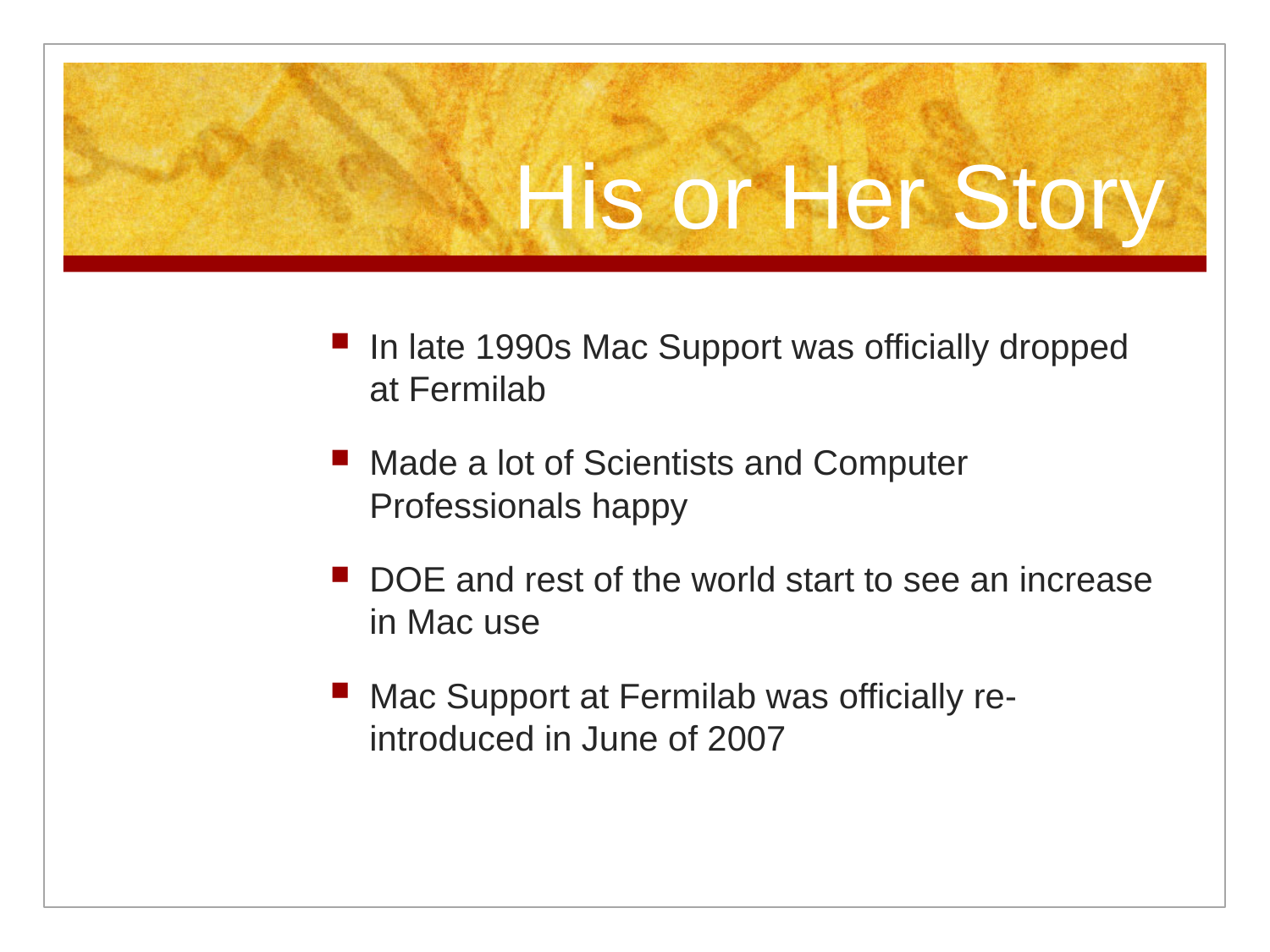

# His or Her Story
In late 1990s Mac Support was officially dropped at Fermilab
Made a lot of Scientists and Computer Professionals happy
DOE and rest of the world start to see an increase in Mac use
Mac Support at Fermilab was officially re-introduced in June of 2007